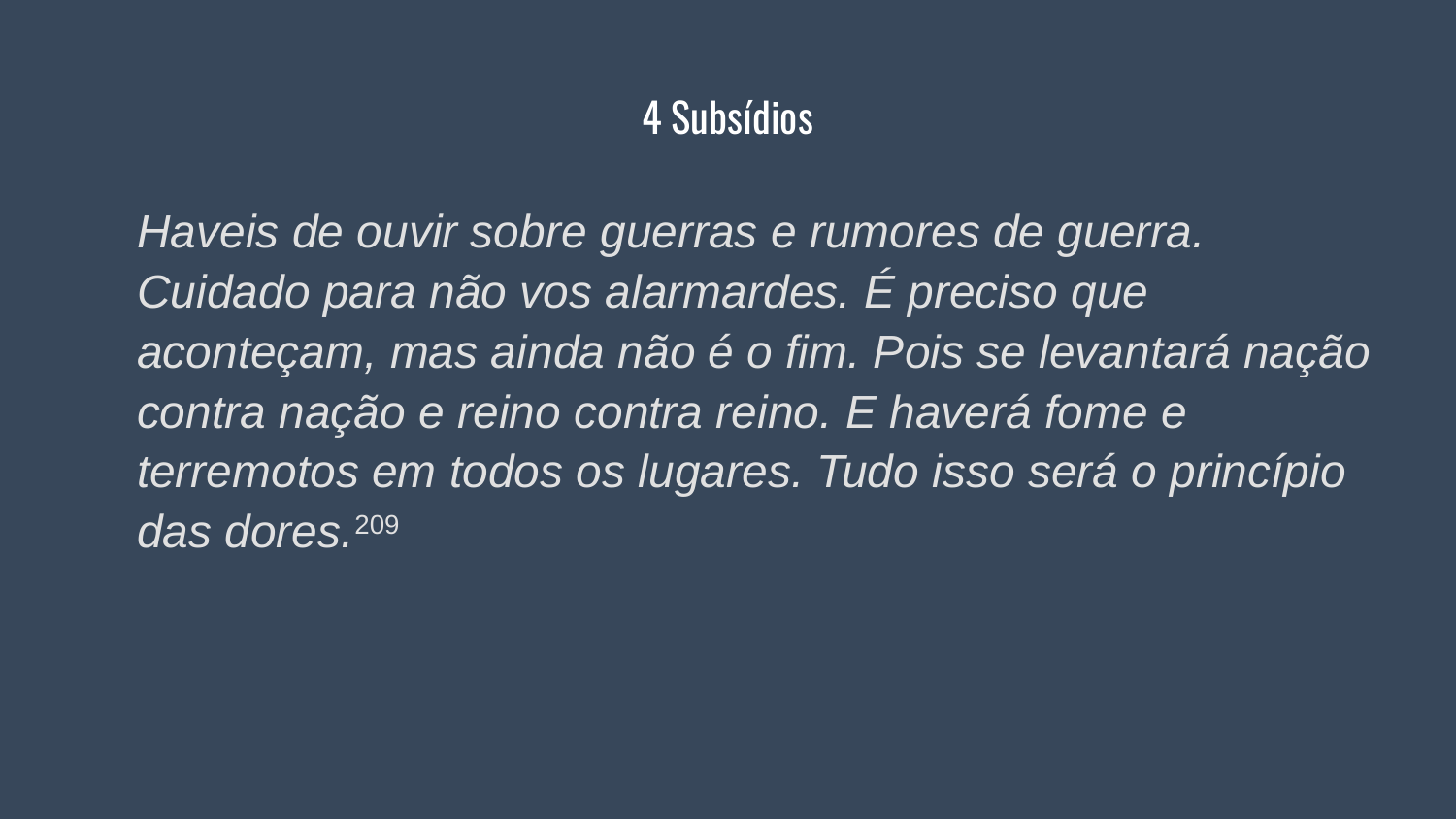

# 4 Subsídios
Haveis de ouvir sobre guerras e rumores de guerra. Cuidado para não vos alarmardes. É preciso que aconteçam, mas ainda não é o fim. Pois se levantará nação contra nação e reino contra reino. E haverá fome e terremotos em todos os lugares. Tudo isso será o princípio das dores.209